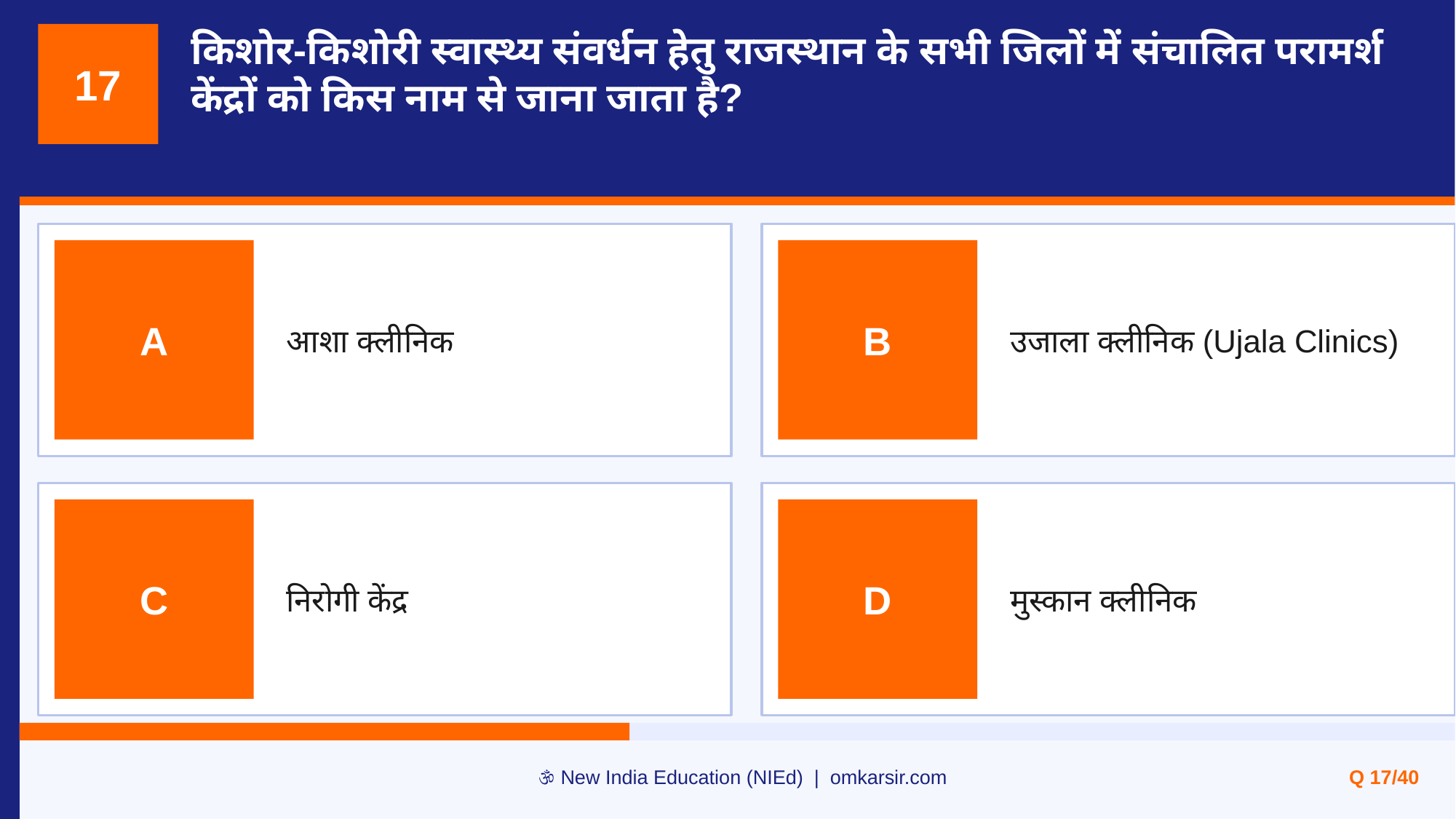

किशोर-किशोरी स्वास्थ्य संवर्धन हेतु राजस्थान के सभी जिलों में संचालित परामर्श केंद्रों को किस नाम से जाना जाता है?
17

आशा क्लीनिक
उजाला क्लीनिक (Ujala Clinics)
A
B

निरोगी केंद्र
मुस्कान क्लीनिक
C
D

🕉️ New India Education (NIEd)  |  omkarsir.com
Q 17/40